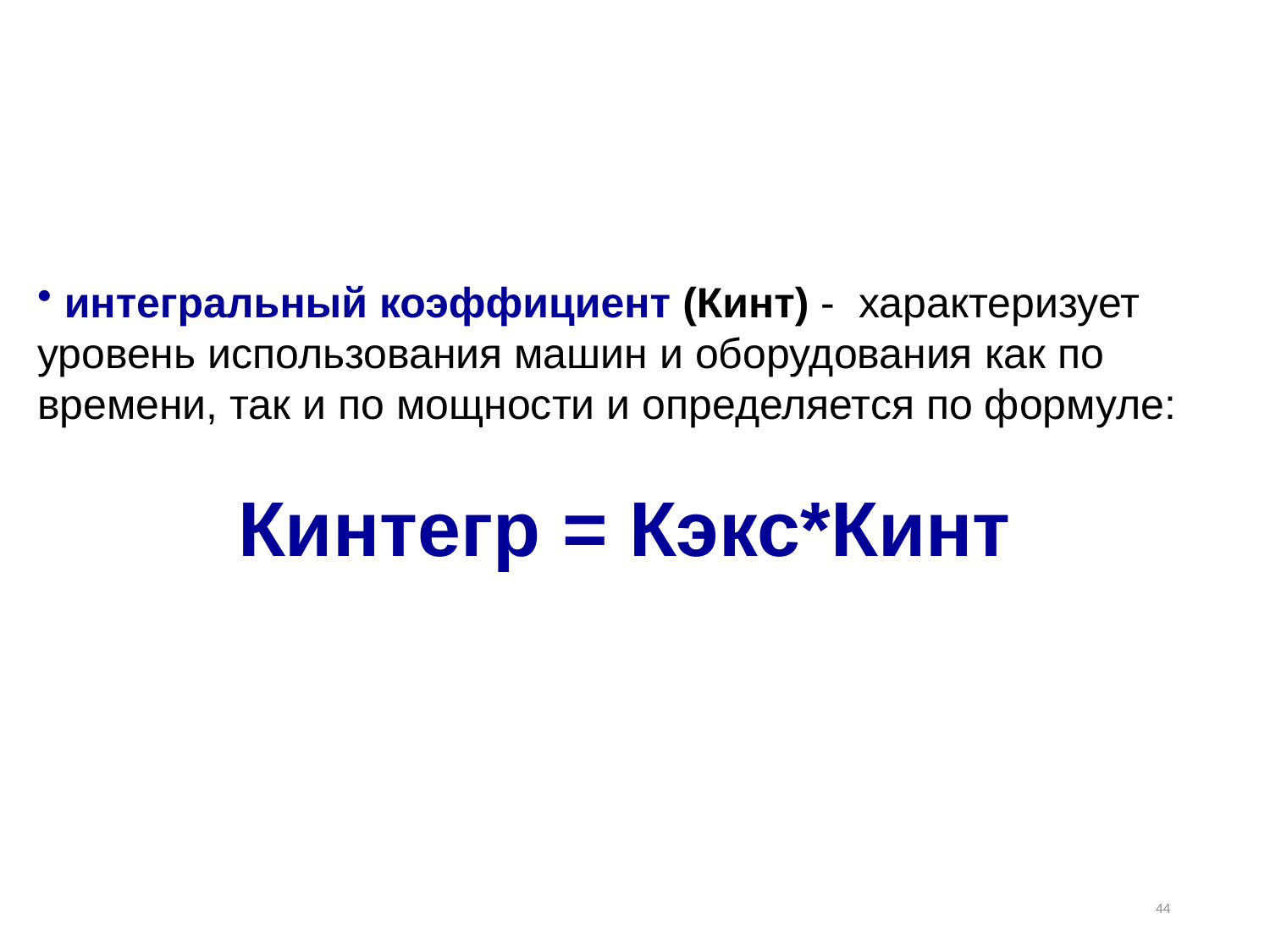

интегральный коэффициент (Кинт) -  характеризует уровень использования машин и оборудования как по времени, так и по мощности и определяется по формуле:

Кинтегр = Кэкс*Кинт

44